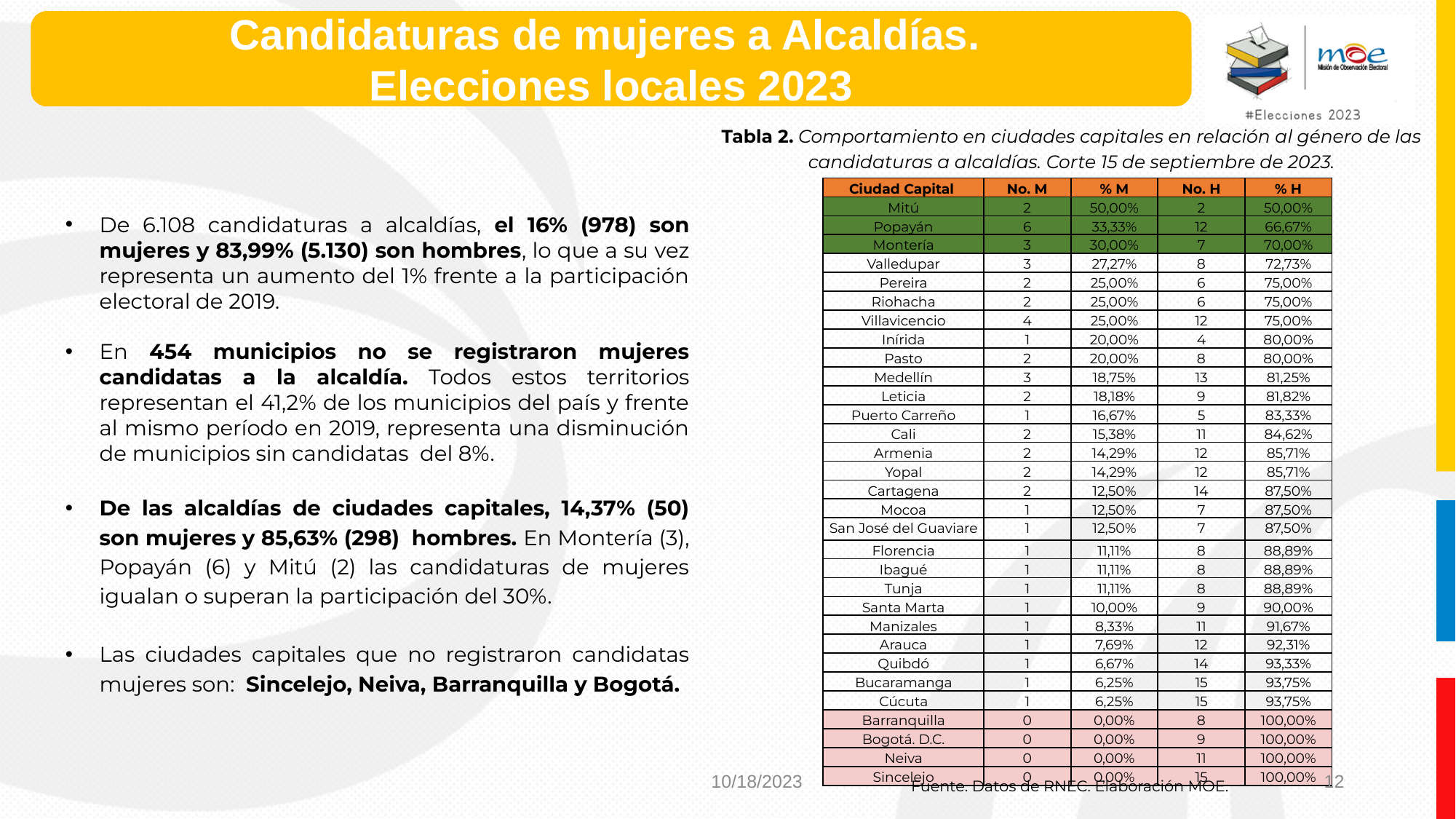

Candidaturas de mujeres a Alcaldías.
Elecciones locales 2023
Tabla 2. Comportamiento en ciudades capitales en relación al género de las candidaturas a alcaldías. Corte 15 de septiembre de 2023.
| Ciudad Capital | No. M | % M | No. H | % H |
| --- | --- | --- | --- | --- |
| Mitú | 2 | 50,00% | 2 | 50,00% |
| Popayán | 6 | 33,33% | 12 | 66,67% |
| Montería | 3 | 30,00% | 7 | 70,00% |
| Valledupar | 3 | 27,27% | 8 | 72,73% |
| Pereira | 2 | 25,00% | 6 | 75,00% |
| Riohacha | 2 | 25,00% | 6 | 75,00% |
| Villavicencio | 4 | 25,00% | 12 | 75,00% |
| Inírida | 1 | 20,00% | 4 | 80,00% |
| Pasto | 2 | 20,00% | 8 | 80,00% |
| Medellín | 3 | 18,75% | 13 | 81,25% |
| Leticia | 2 | 18,18% | 9 | 81,82% |
| Puerto Carreño | 1 | 16,67% | 5 | 83,33% |
| Cali | 2 | 15,38% | 11 | 84,62% |
| Armenia | 2 | 14,29% | 12 | 85,71% |
| Yopal | 2 | 14,29% | 12 | 85,71% |
| Cartagena | 2 | 12,50% | 14 | 87,50% |
| Mocoa | 1 | 12,50% | 7 | 87,50% |
| San José del Guaviare | 1 | 12,50% | 7 | 87,50% |
| Florencia | 1 | 11,11% | 8 | 88,89% |
| Ibagué | 1 | 11,11% | 8 | 88,89% |
| Tunja | 1 | 11,11% | 8 | 88,89% |
| Santa Marta | 1 | 10,00% | 9 | 90,00% |
| Manizales | 1 | 8,33% | 11 | 91,67% |
| Arauca | 1 | 7,69% | 12 | 92,31% |
| Quibdó | 1 | 6,67% | 14 | 93,33% |
| Bucaramanga | 1 | 6,25% | 15 | 93,75% |
| Cúcuta | 1 | 6,25% | 15 | 93,75% |
| Barranquilla | 0 | 0,00% | 8 | 100,00% |
| Bogotá. D.C. | 0 | 0,00% | 9 | 100,00% |
| Neiva | 0 | 0,00% | 11 | 100,00% |
| Sincelejo | 0 | 0,00% | 15 | 100,00% |
De 6.108 candidaturas a alcaldías, el 16% (978) son mujeres y 83,99% (5.130) son hombres, lo que a su vez representa un aumento del 1% frente a la participación electoral de 2019.

En 454 municipios no se registraron mujeres candidatas a la alcaldía. Todos estos territorios representan el 41,2% de los municipios del país y frente al mismo período en 2019, representa una disminución de municipios sin candidatas  del 8%.

De las alcaldías de ciudades capitales, 14,37% (50) son mujeres y 85,63% (298)  hombres. En Montería (3), Popayán (6) y Mitú (2) las candidaturas de mujeres igualan o superan la participación del 30%.

Las ciudades capitales que no registraron candidatas mujeres son:  Sincelejo, Neiva, Barranquilla y Bogotá.

12
10/18/2023
Fuente. Datos de RNEC. Elaboración MOE.